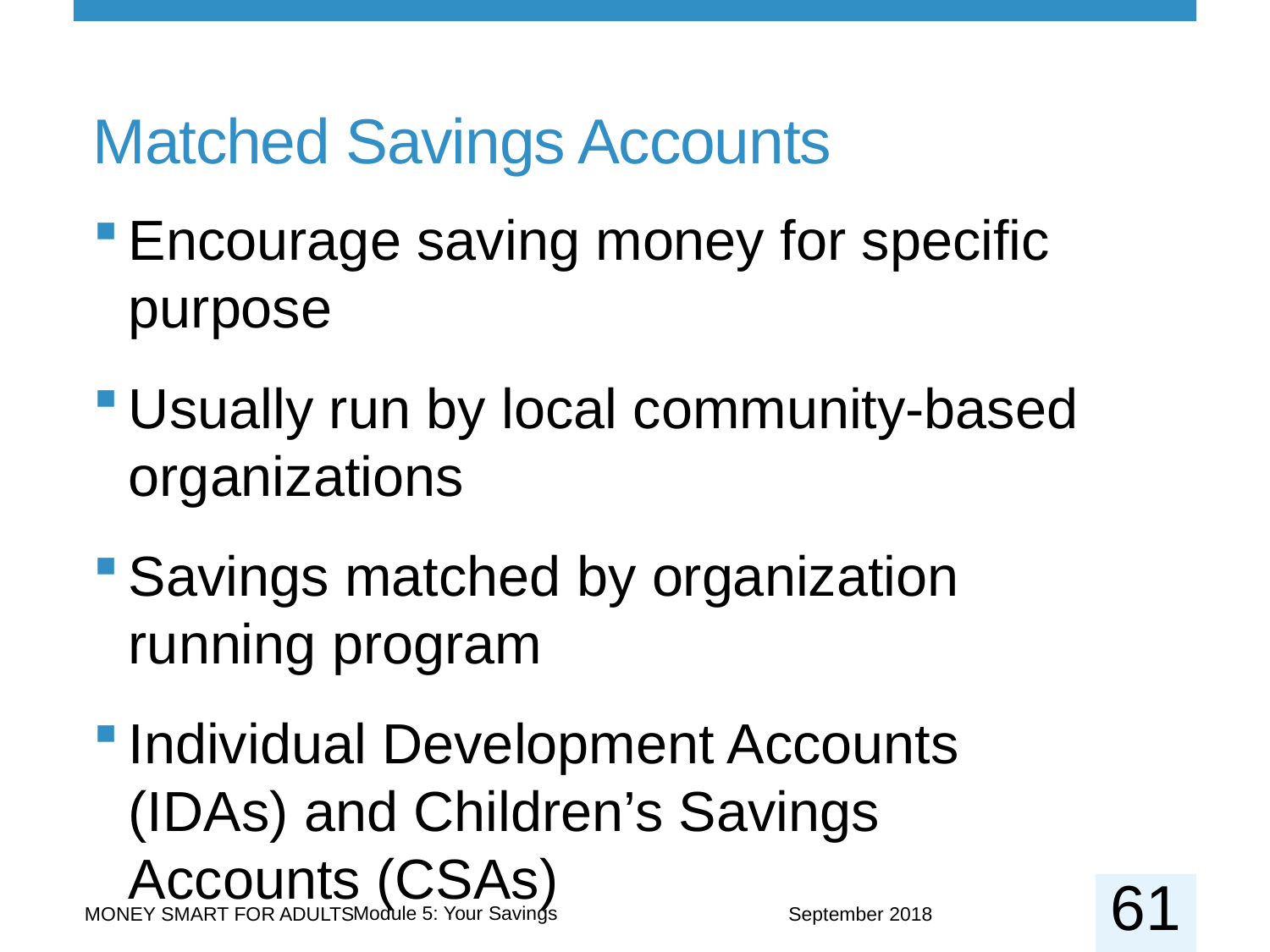

# Matched Savings Accounts
Encourage saving money for specific purpose
Usually run by local community-based organizations
Savings matched by organization running program
Individual Development Accounts (IDAs) and Children’s Savings Accounts (CSAs)
61